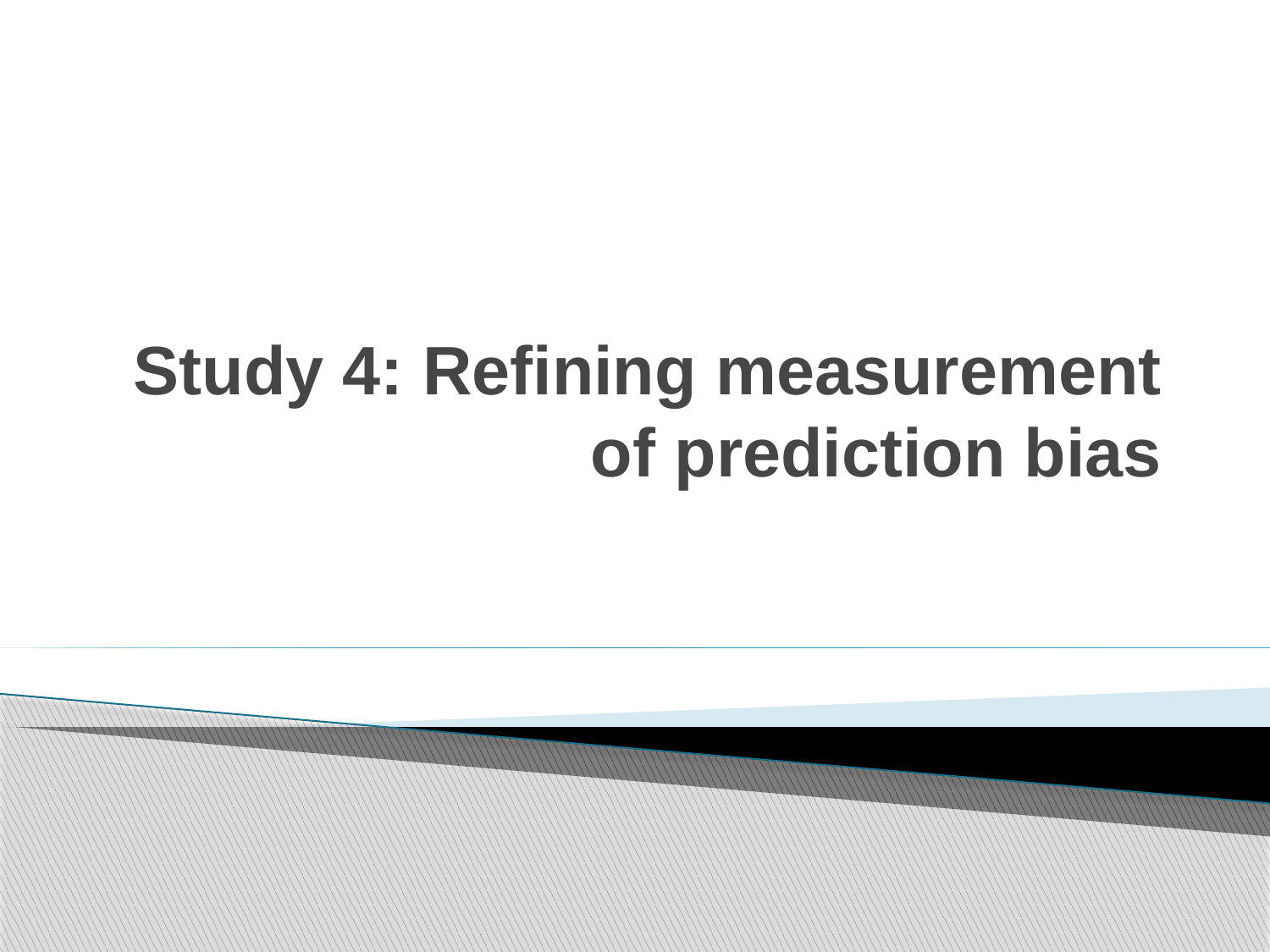

# Study 4: Refining measurement of prediction bias